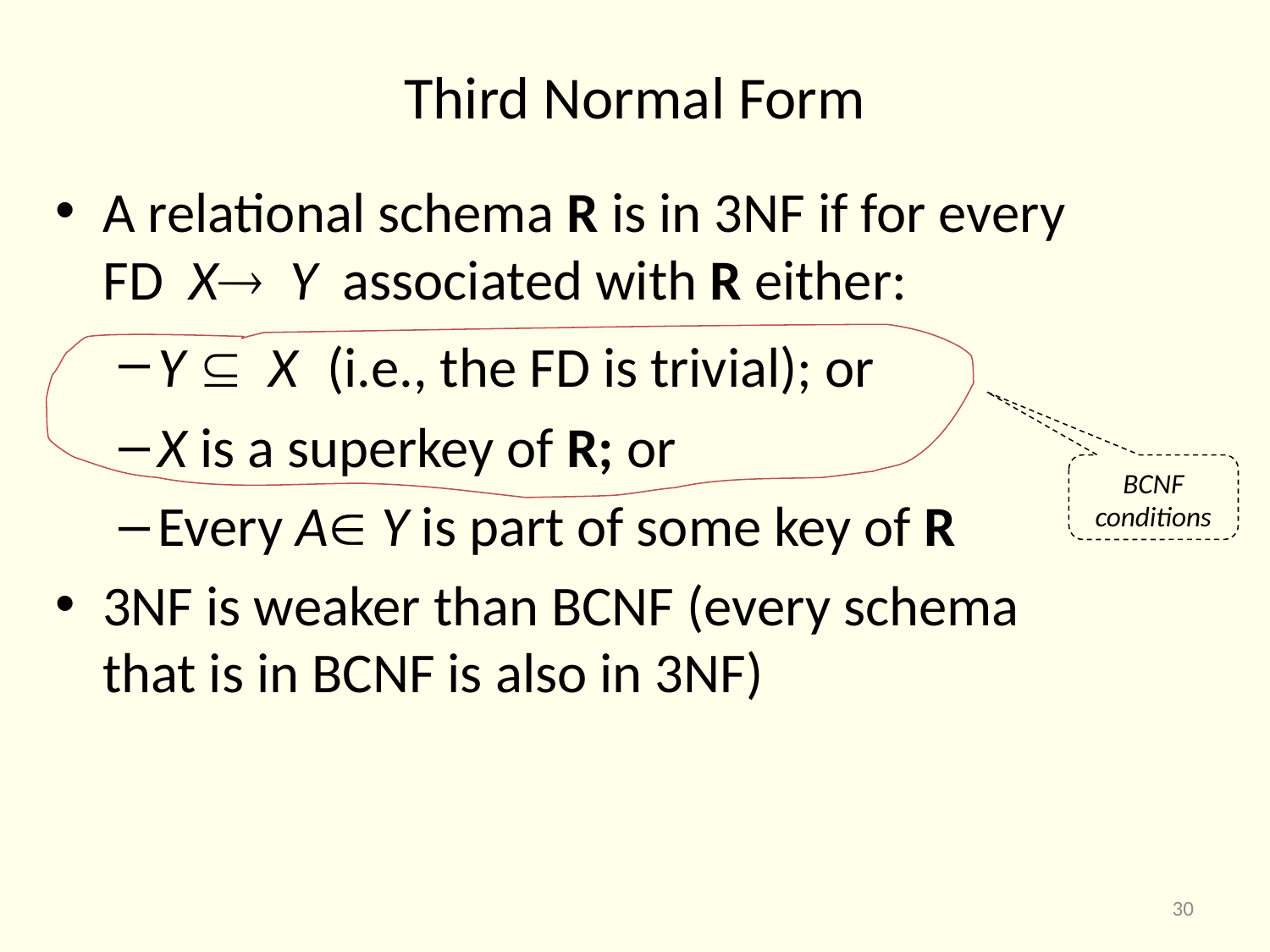

# Third Normal Form
A relational schema R is in 3NF if for every FD  X→  Y  associated with R either:
Y ⊆  X  (i.e., the FD is trivial); or
X is a superkey of R; or
Every A∈ Y is part of some key of R
3NF is weaker than BCNF (every schema that is in BCNF is also in 3NF)

BCNF conditions
30